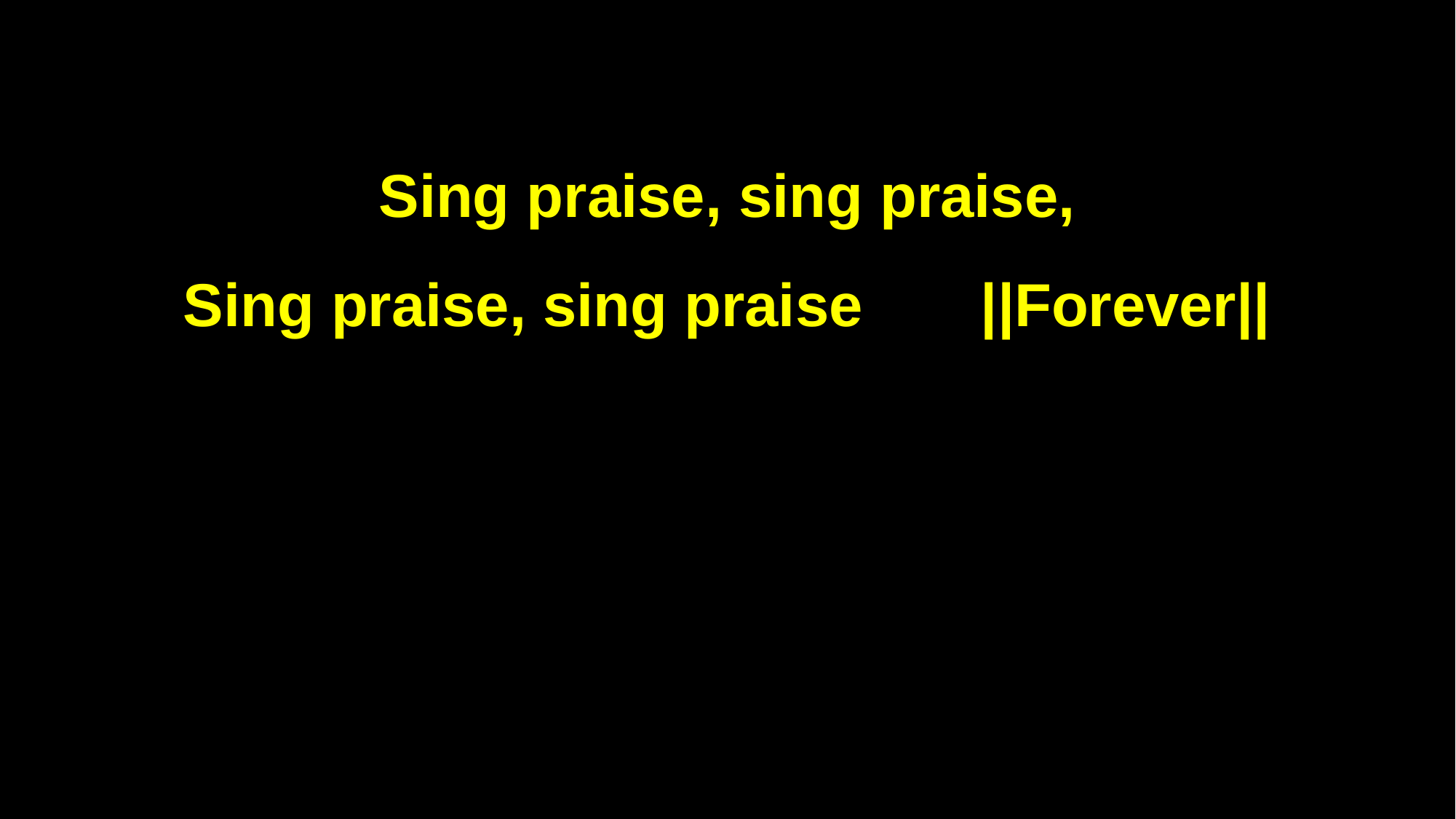

Sing praise, sing praise,
Sing praise, sing praise       ||Forever||